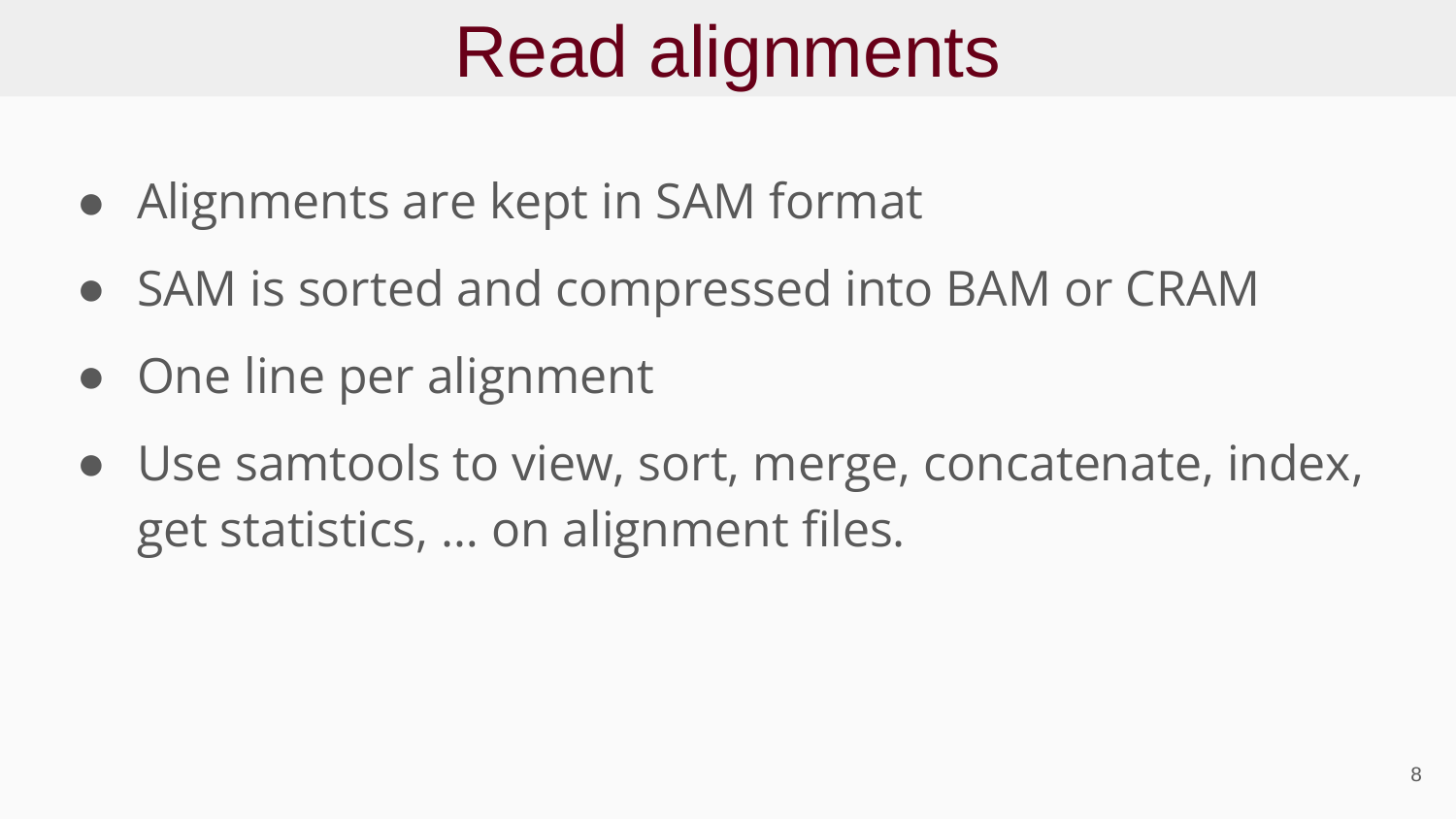

# Read alignments
Alignments are kept in SAM format
SAM is sorted and compressed into BAM or CRAM
One line per alignment
Use samtools to view, sort, merge, concatenate, index, get statistics, … on alignment files.

8